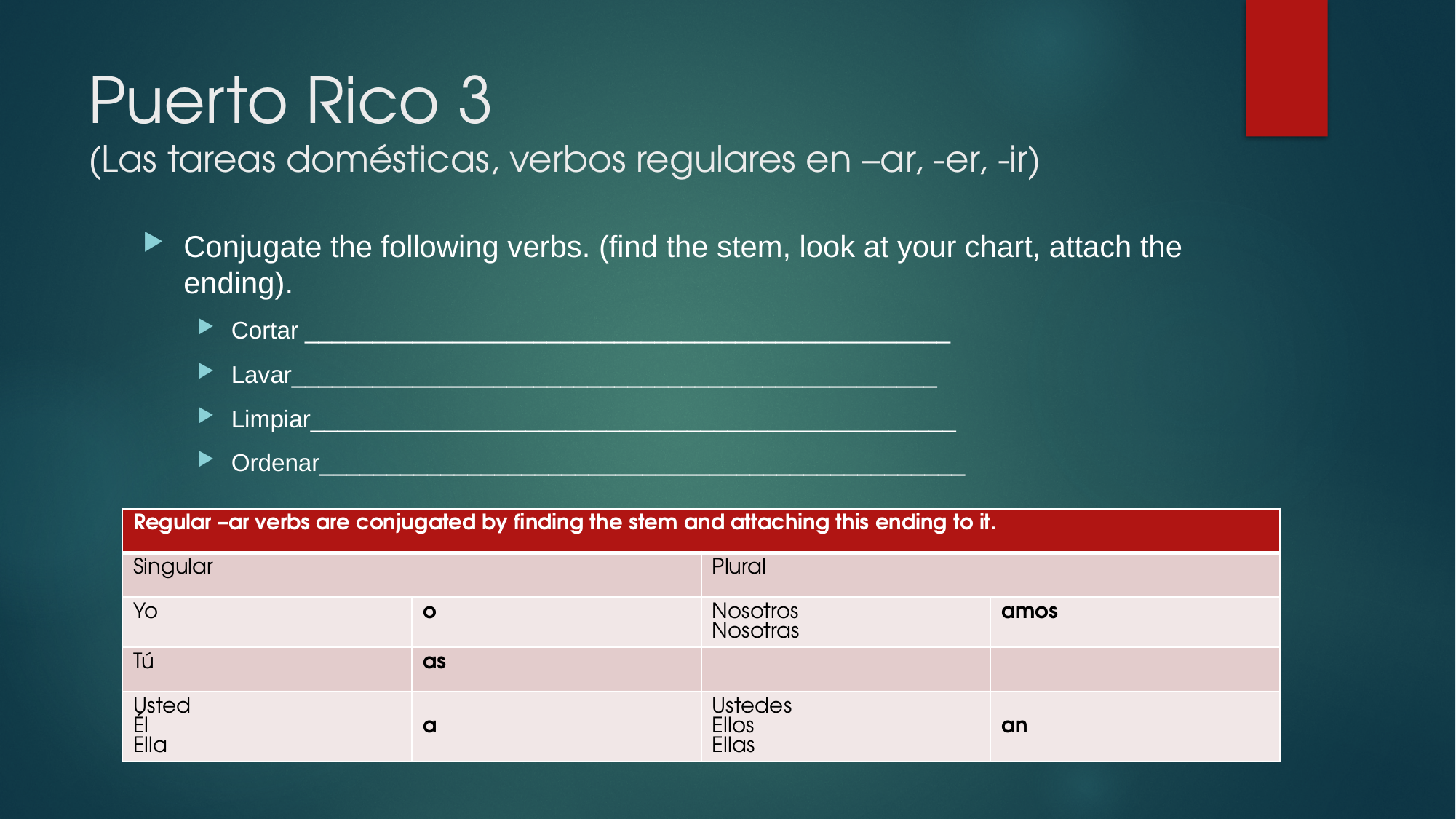

# Puerto Rico 3 (Las tareas domésticas, verbos regulares en –ar, -er, -ir)
Conjugate the following verbs. (find the stem, look at your chart, attach the ending).
Cortar ________________________________________________
Lavar________________________________________________
Limpiar________________________________________________
Ordenar________________________________________________

| Regular –ar verbs are conjugated by finding the stem and attaching this ending to it. |  |  |  |
| --- | --- | --- | --- |
| Singular |  | Plural |  |
| Yo | o | Nosotros Nosotras | amos |
| Tú | as |  |  |
| Usted Él Ella | a | Ustedes Ellos Ellas | an |